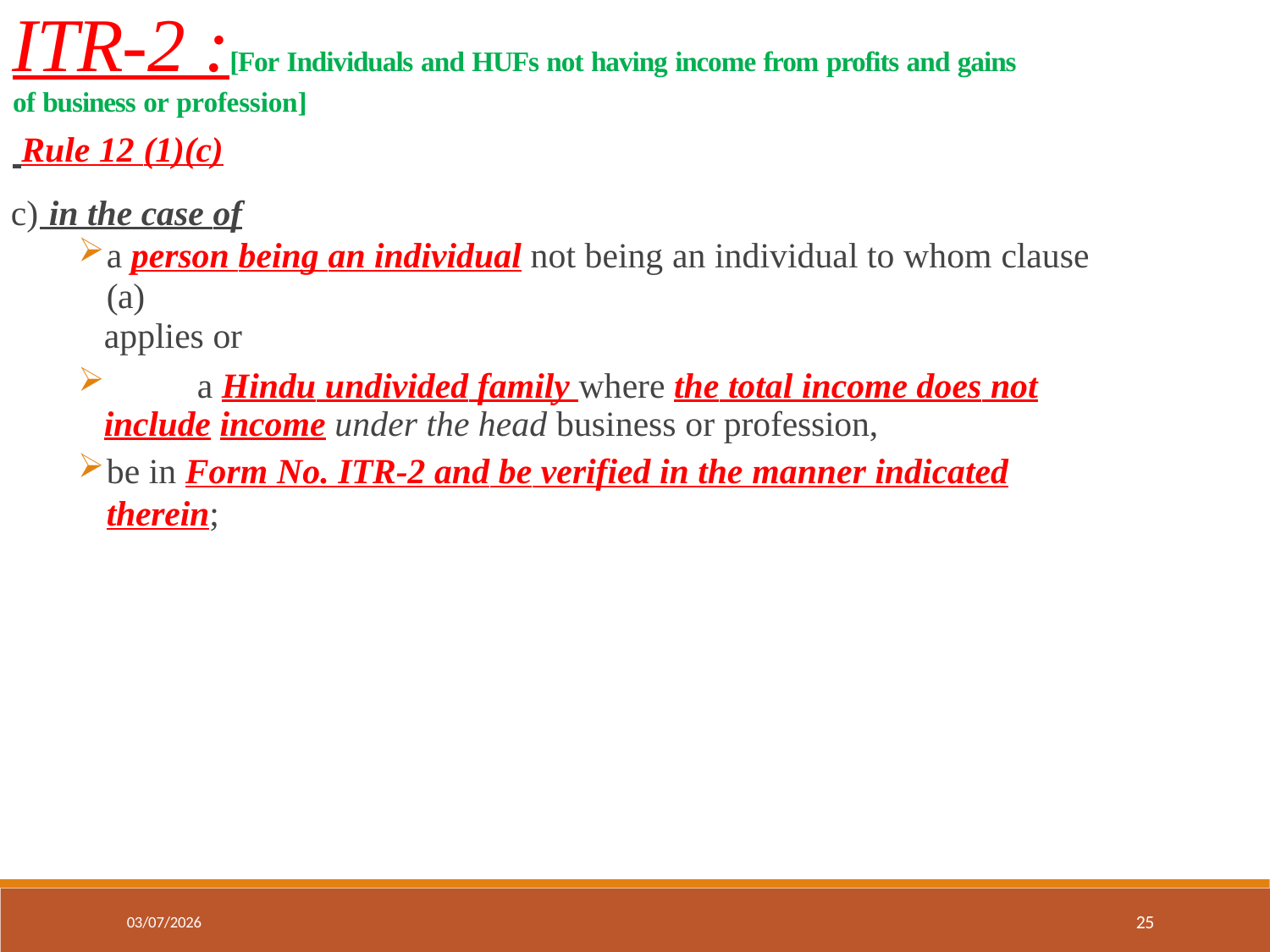

# ITR-2 :[For Individuals and HUFs not having income from profits and gains of business or profession]
 Rule 12 (1)(c)
 in the case of
a person being an individual not being an individual to whom clause (a)
applies or
	a Hindu undivided family where the total income does not include income under the head business or profession,
be in Form No. ITR-2 and be verified in the manner indicated therein;
25
03/07/2026